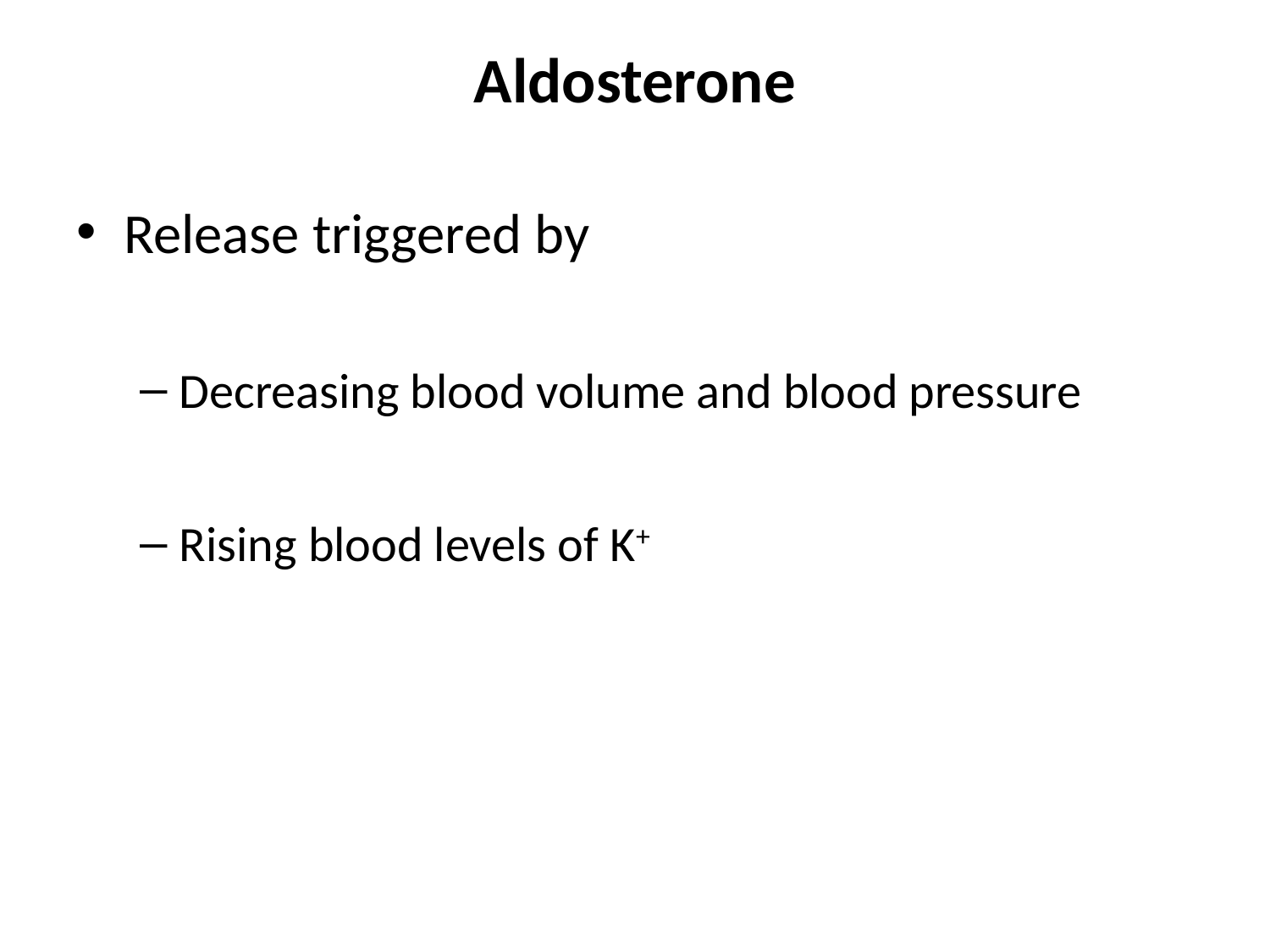

# Aldosterone
Release triggered by

Decreasing blood volume and blood pressure

Rising blood levels of K+